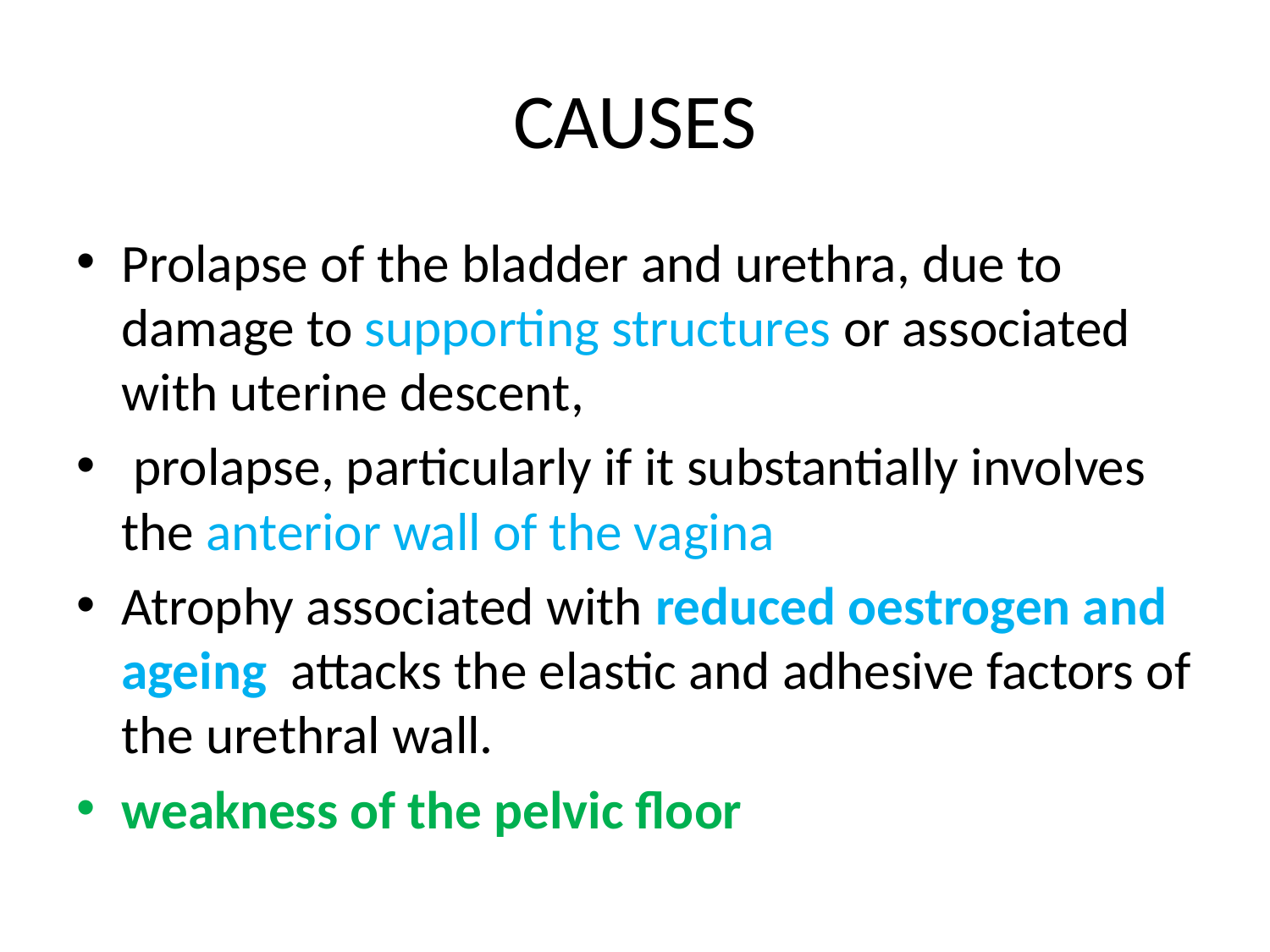

# CAUSES
Prolapse of the bladder and urethra, due to damage to supporting structures or associated with uterine descent,
 prolapse, particularly if it substantially involves the anterior wall of the vagina
Atrophy associated with reduced oestrogen and ageing  attacks the elastic and adhesive factors of the urethral wall.
weakness of the pelvic floor